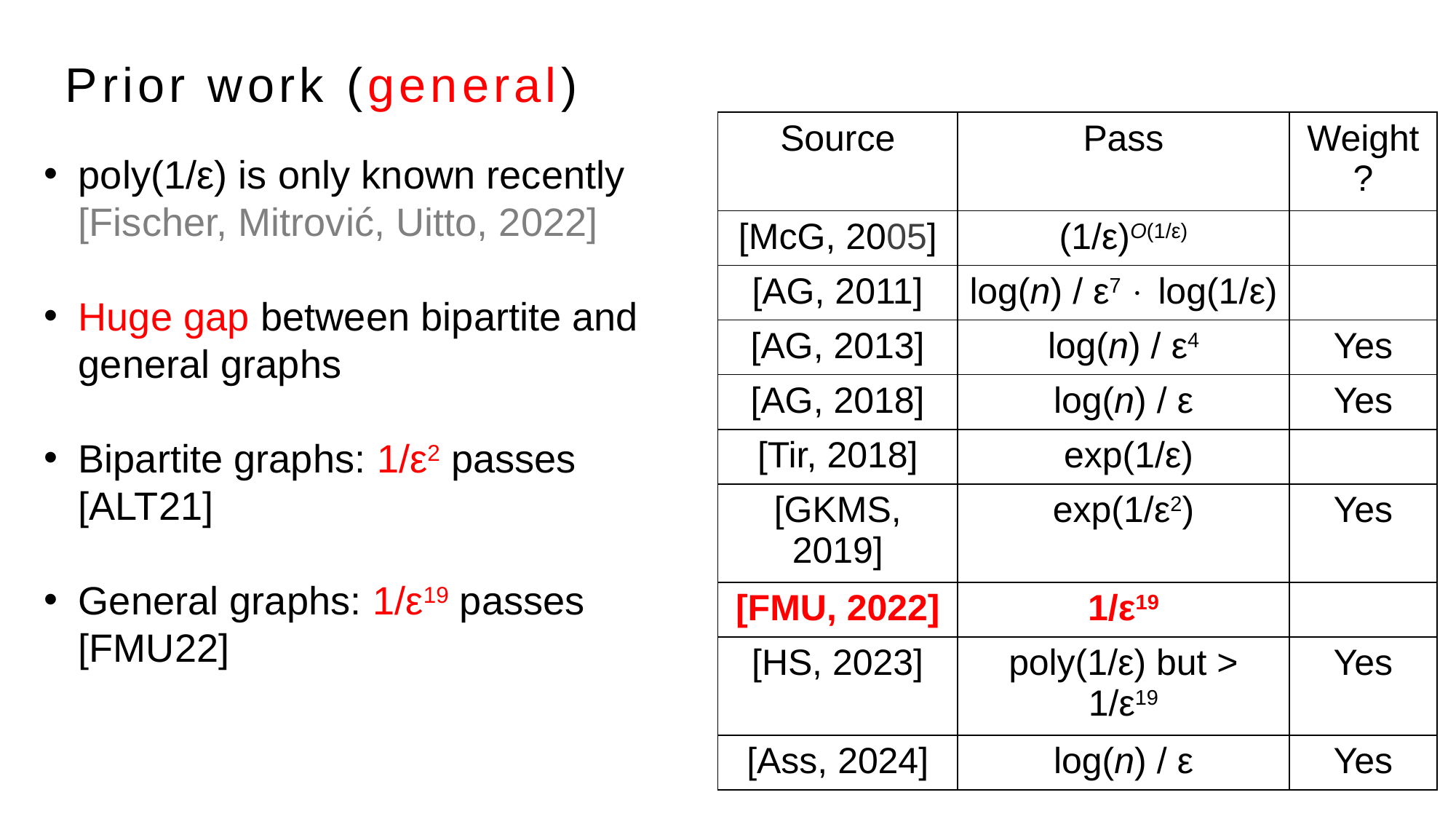

Prior work (general)
| Source | Pass | Weight? |
| --- | --- | --- |
| [McG, 2005] | (1/ε)O(1/ε) |  |
| [AG, 2011] | log(n) / ε7 ⋅ log(1/ε) |  |
| [AG, 2013] | log(n) / ε4 | Yes |
| [AG, 2018] | log(n) / ε | Yes |
| [Tir, 2018] | exp(1/ε) |  |
| [GKMS, 2019] | exp(1/ε2) | Yes |
| [FMU, 2022] | 1/ε19 |  |
| [HS, 2023] | poly(1/ε) but > 1/ε19 | Yes |
| [Ass, 2024] | log(n) / ε | Yes |
poly(1/ε) is only known recently [Fischer, Mitrović, Uitto, 2022]

Huge gap between bipartite and general graphs

Bipartite graphs: 1/ε2 passes [ALT21]

General graphs: 1/ε19 passes [FMU22]
7